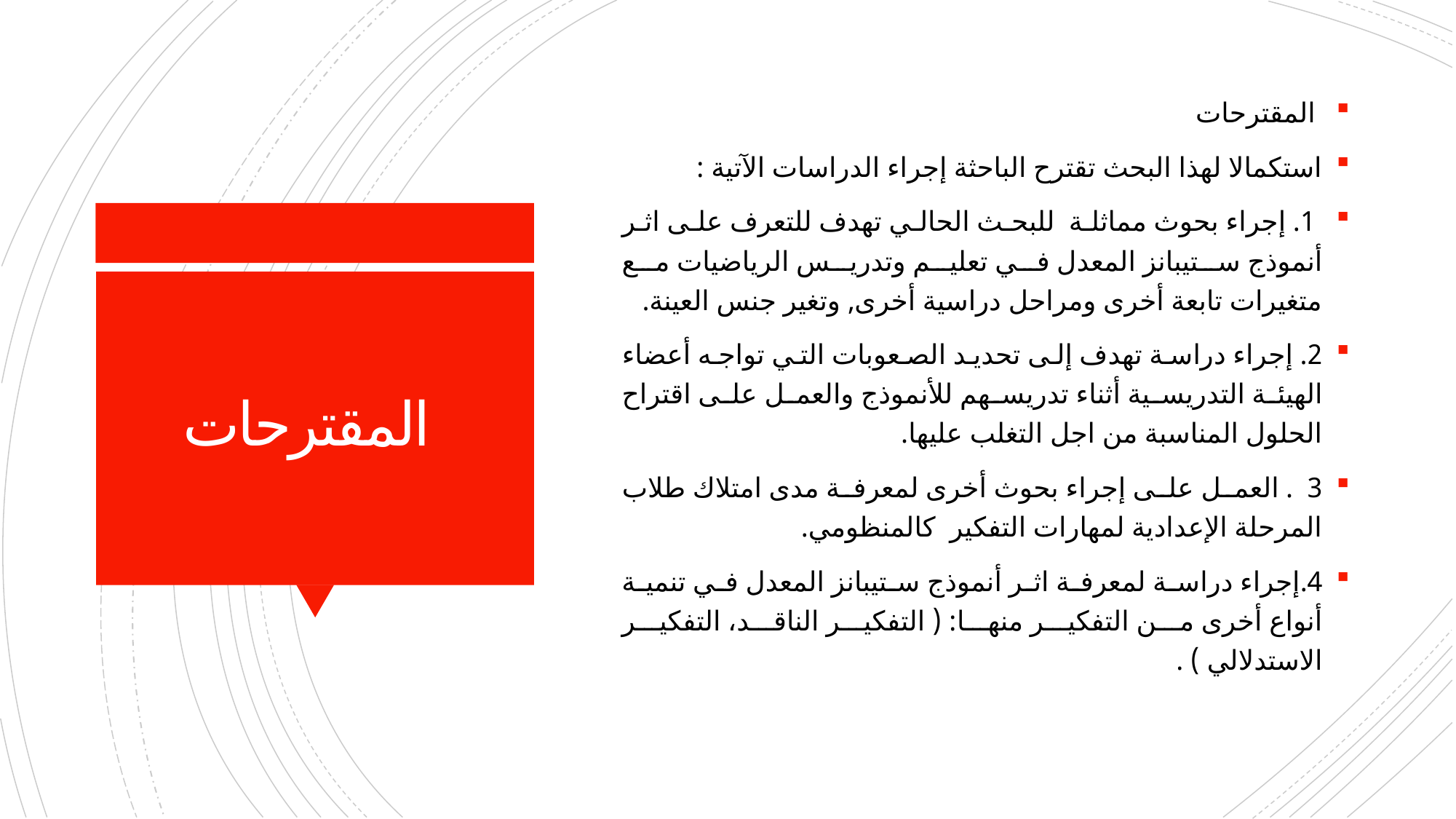

المقترحات
استكمالا لهذا البحث تقترح الباحثة إجراء الدراسات الآتية :
 1. إجراء بحوث مماثلة  للبحث الحالي تهدف للتعرف على اثر أنموذج ستيبانز المعدل في تعليم وتدريس الرياضيات مع متغيرات تابعة أخرى ومراحل دراسية أخرى, وتغير جنس العينة.
2. إجراء دراسة تهدف إلى تحديد الصعوبات التي تواجه أعضاء الهيئة التدريسية أثناء تدريسهم للأنموذج والعمل على اقتراح الحلول المناسبة من اجل التغلب عليها.
3  . العمل على إجراء بحوث أخرى لمعرفة مدى امتلاك طلاب المرحلة الإعدادية لمهارات التفكير  كالمنظومي.
4.	إجراء دراسة لمعرفة اثر أنموذج ستيبانز المعدل في تنمية أنواع أخرى من التفكير منها: ( التفكير الناقد، التفكير الاستدلالي ) .

# المقترحات